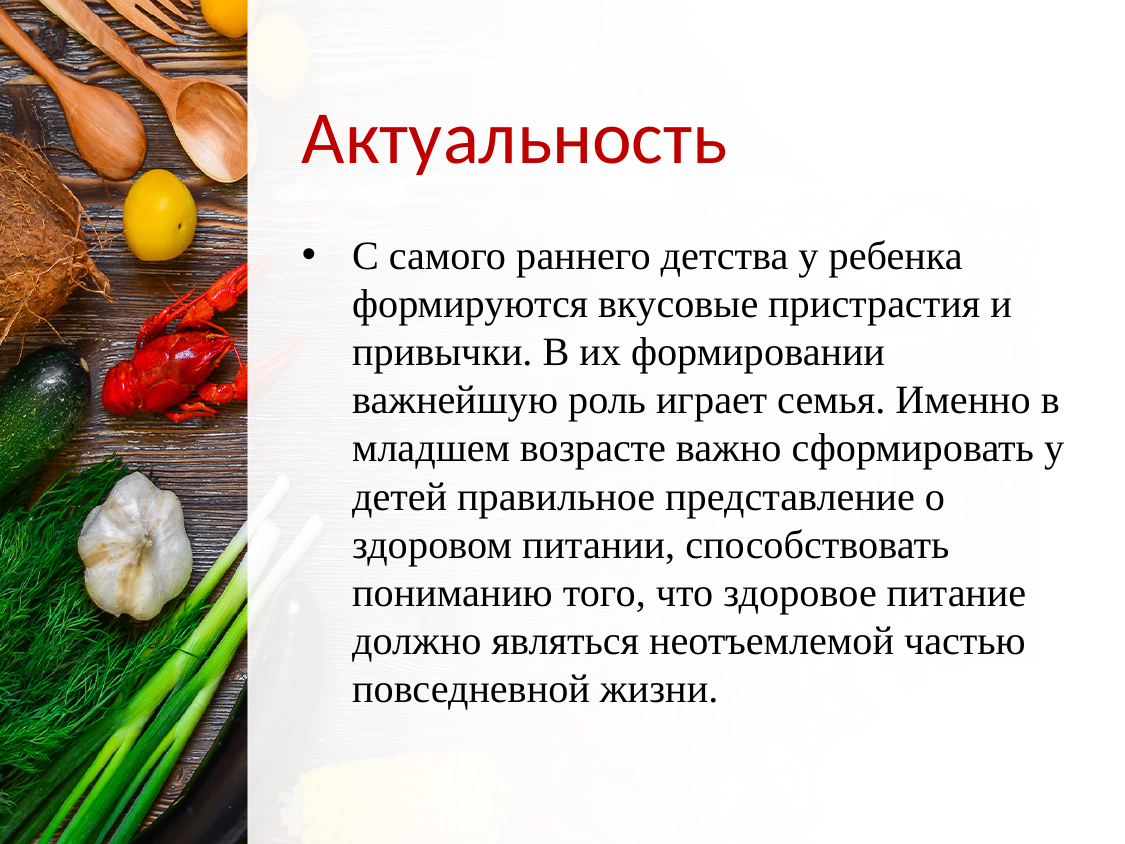

# Актуальность
С самого раннего детства у ребенка формируются вкусовые пристрастия и привычки. В их формировании важнейшую роль играет семья. Именно в младшем возрасте важно сформировать у детей правильное представление о здоровом питании, способствовать пониманию того, что здоровое питание должно являться неотъемлемой частью повседневной жизни.